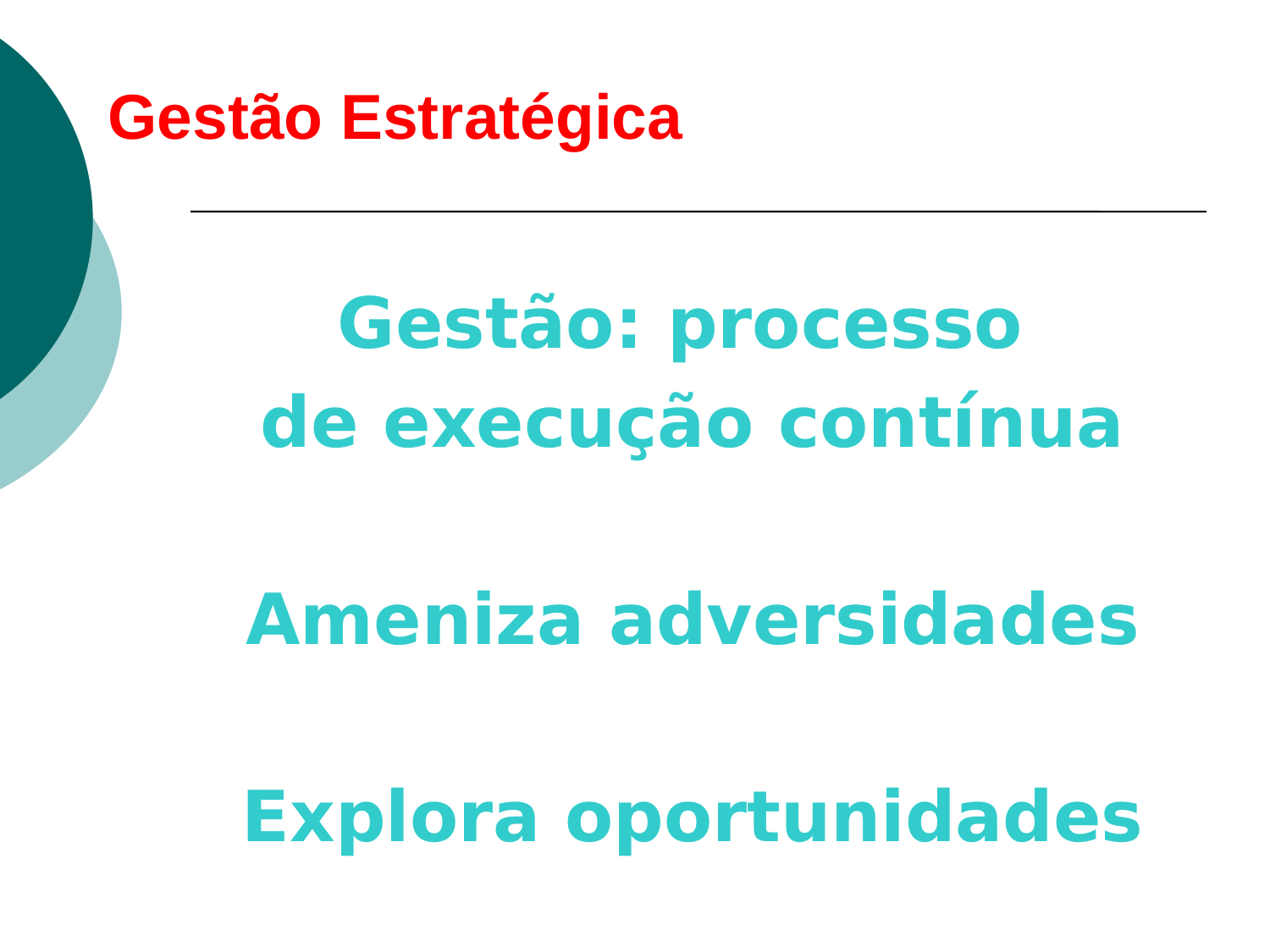

# Gestão Estratégica

Gestão: processo
de execução contínua

Ameniza adversidades

Explora oportunidades